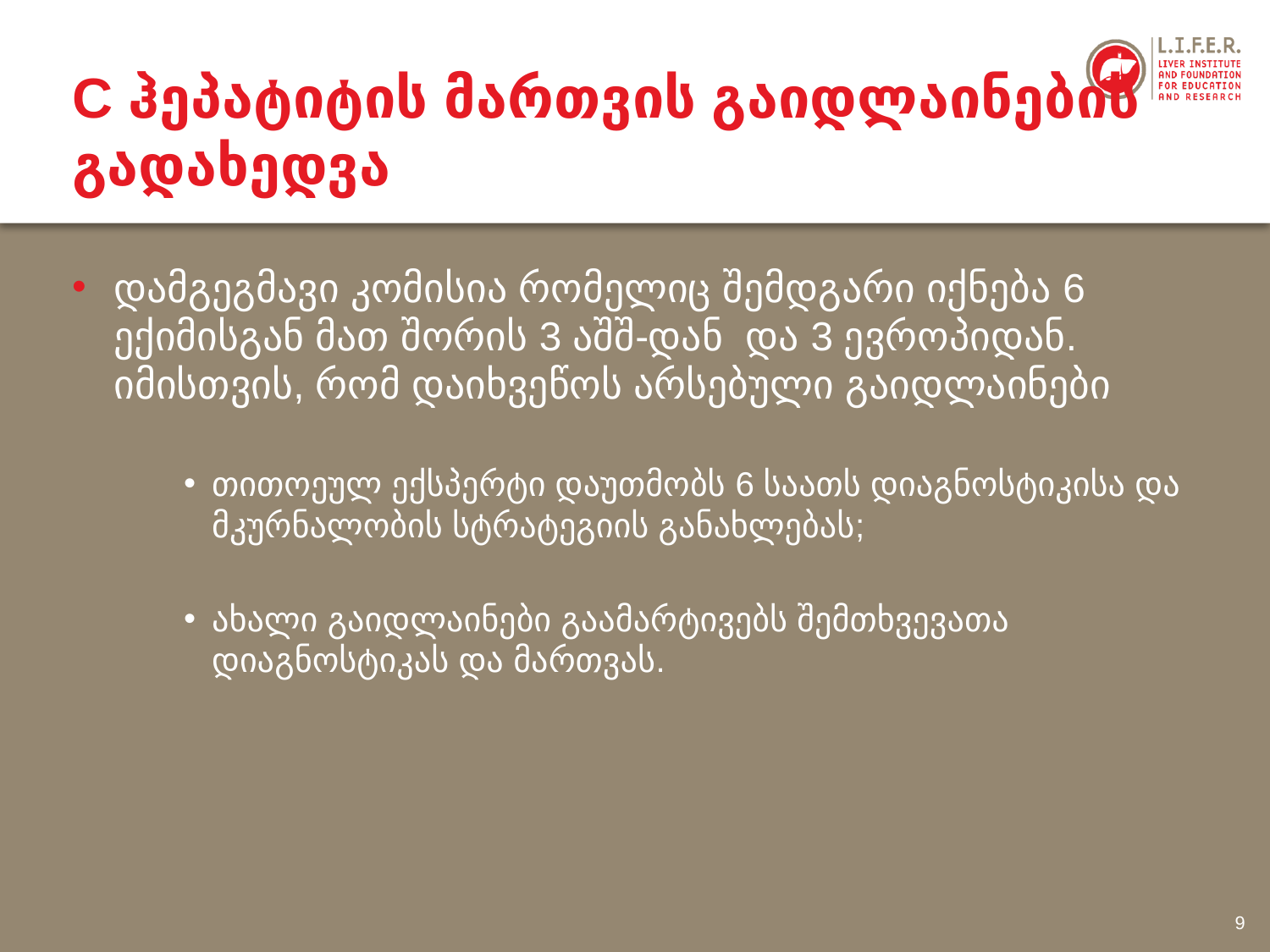

# C ჰეპატიტის მართვის გაიდლაინების გადახედვა
დამგეგმავი კომისია რომელიც შემდგარი იქნება 6 ექიმისგან მათ შორის 3 აშშ-დან  და 3 ევროპიდან. იმისთვის, რომ დაიხვეწოს არსებული გაიდლაინები
თითოეულ ექსპერტი დაუთმობს 6 საათს დიაგნოსტიკისა და მკურნალობის სტრატეგიის განახლებას;

ახალი გაიდლაინები გაამარტივებს შემთხვევათა დიაგნოსტიკას და მართვას.

9